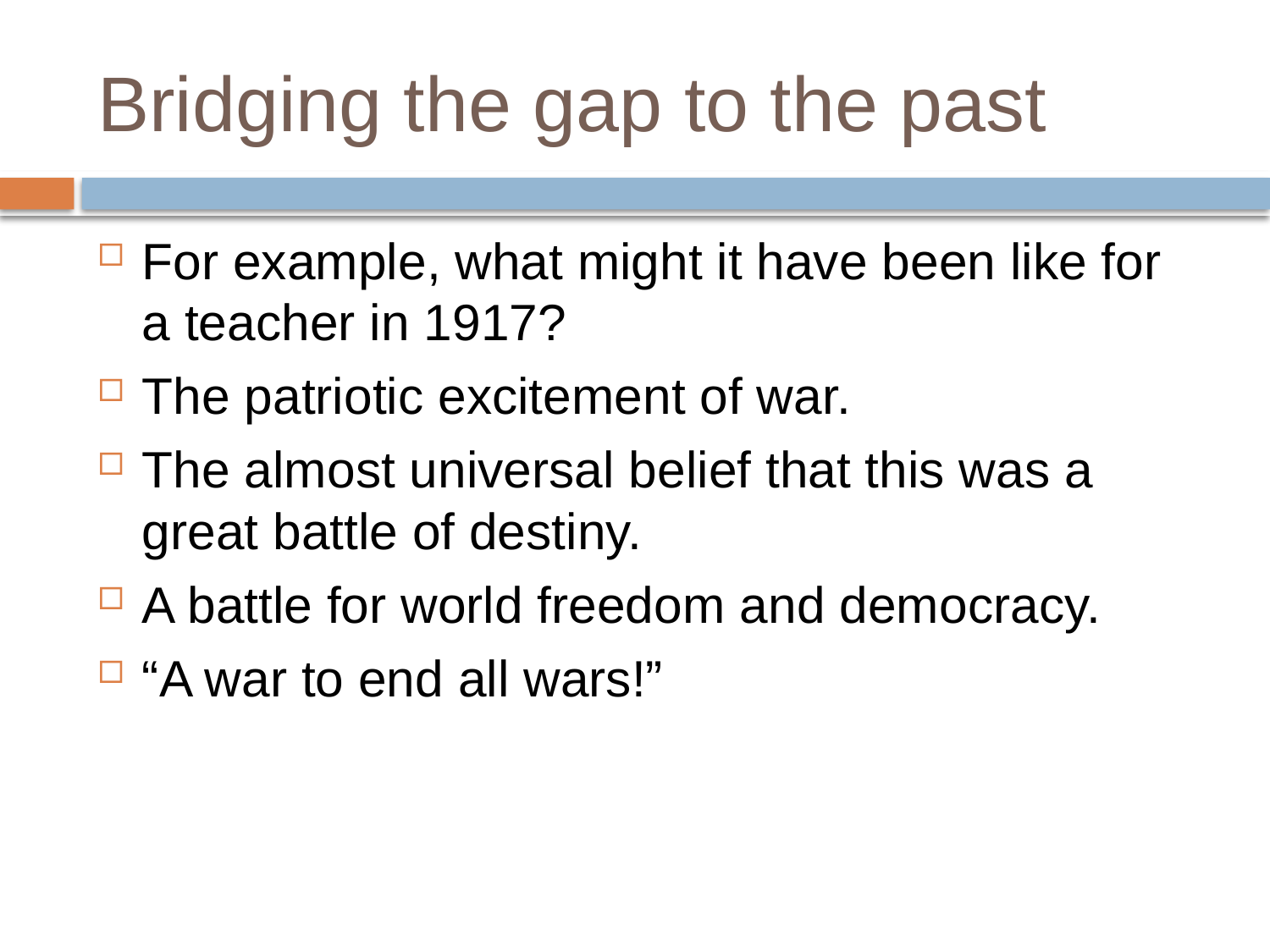

# Bridging the gap to the past
For example, what might it have been like for a teacher in 1917?
The patriotic excitement of war.
The almost universal belief that this was a great battle of destiny.
A battle for world freedom and democracy.
“A war to end all wars!”